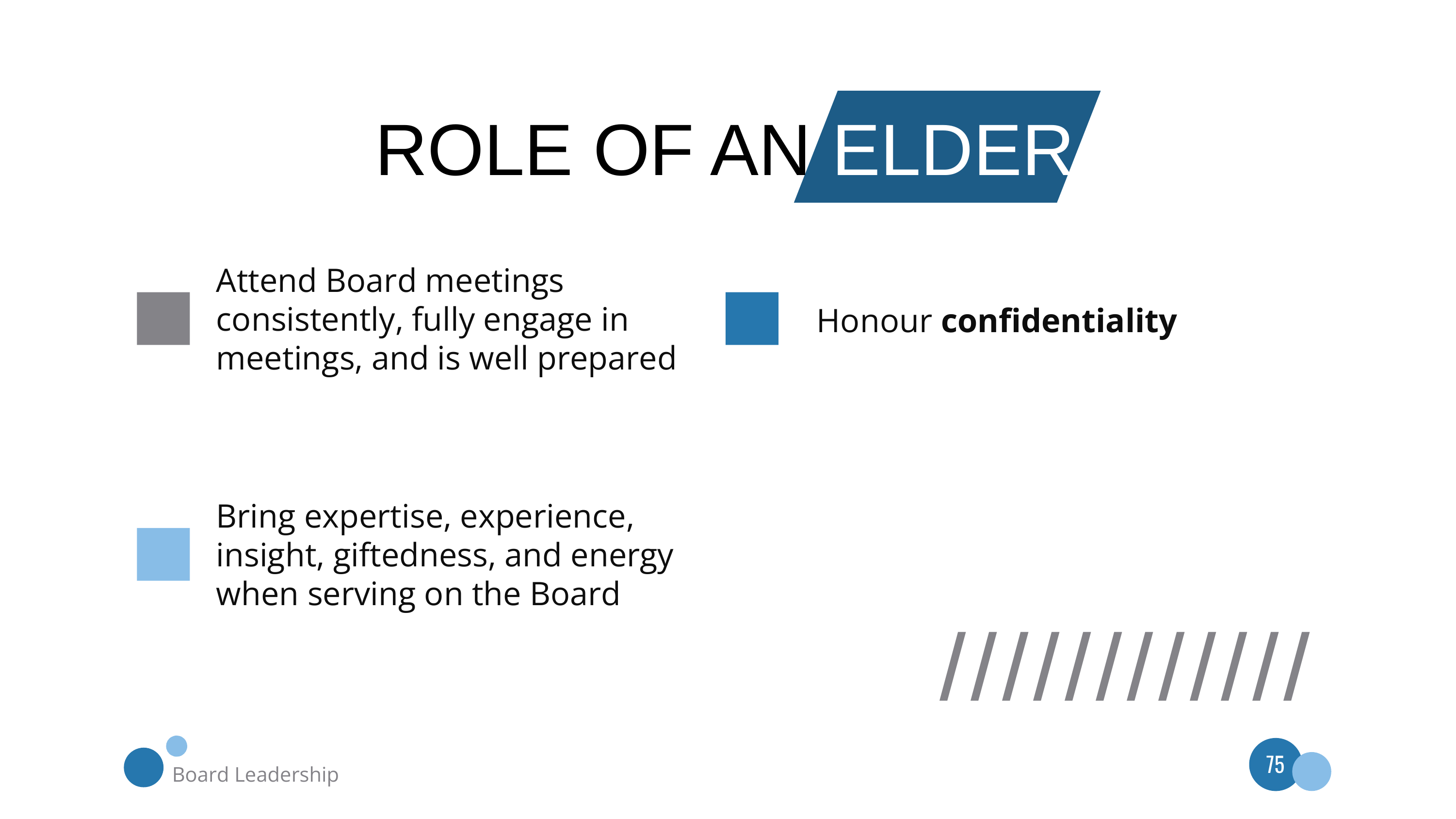

ROLE OF AN ELDER
Attend Board meetings consistently, fully engage in meetings, and is well prepared

Honour confidentiality
Bring expertise, experience, insight, giftedness, and energy when serving on the Board

////////////